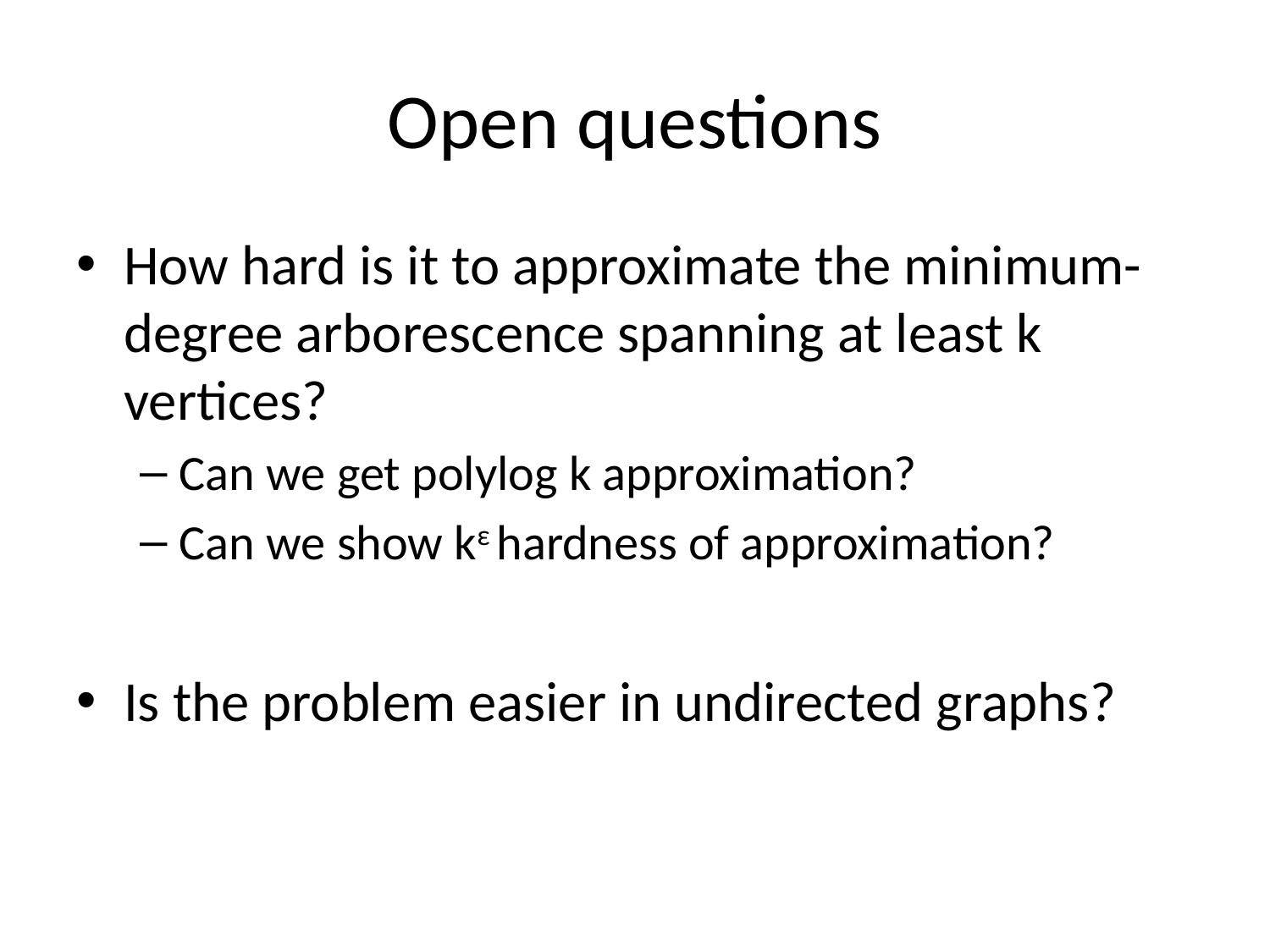

# Open questions
How hard is it to approximate the minimum-degree arborescence spanning at least k vertices?
Can we get polylog k approximation?
Can we show kε hardness of approximation?

Is the problem easier in undirected graphs?